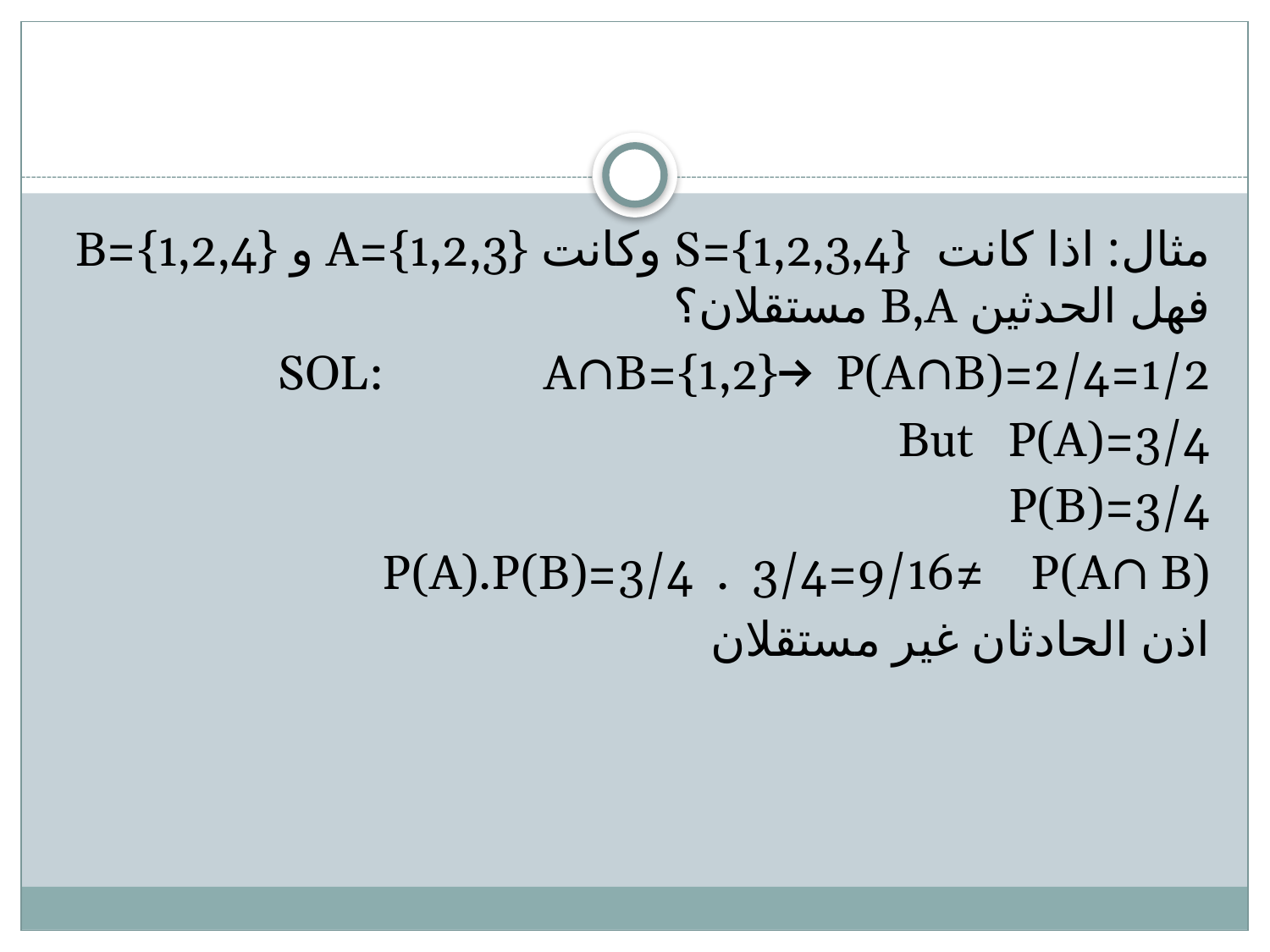

#
مثال: اذا كانت  S={1,2,3,4} وكانت A={1,2,3} و B={1,2,4} فهل الحدثين B,A مستقلان؟
SOL:              A∩B={1,2}→  P(A∩B)=2/4=1/2
But   P(A)=3/4
P(B)=3/4
P(A).P(B)=3/4  .  3/4=9/16≠    P(A∩ B)
اذن الحادثان غير مستقلان